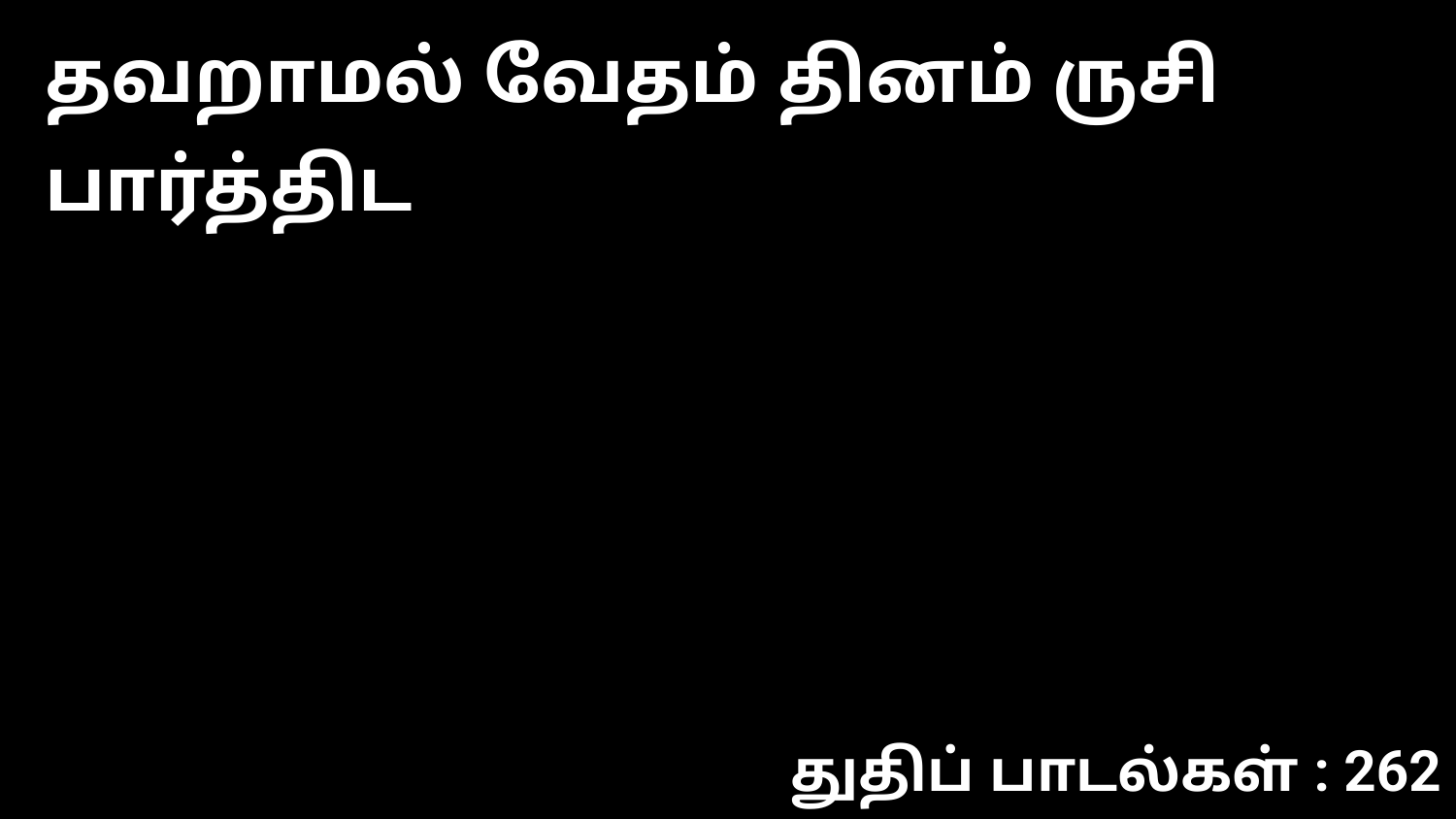

தவறாமல் வேதம் தினம் ருசி பார்த்திட
துதிப் பாடல்கள் : 262